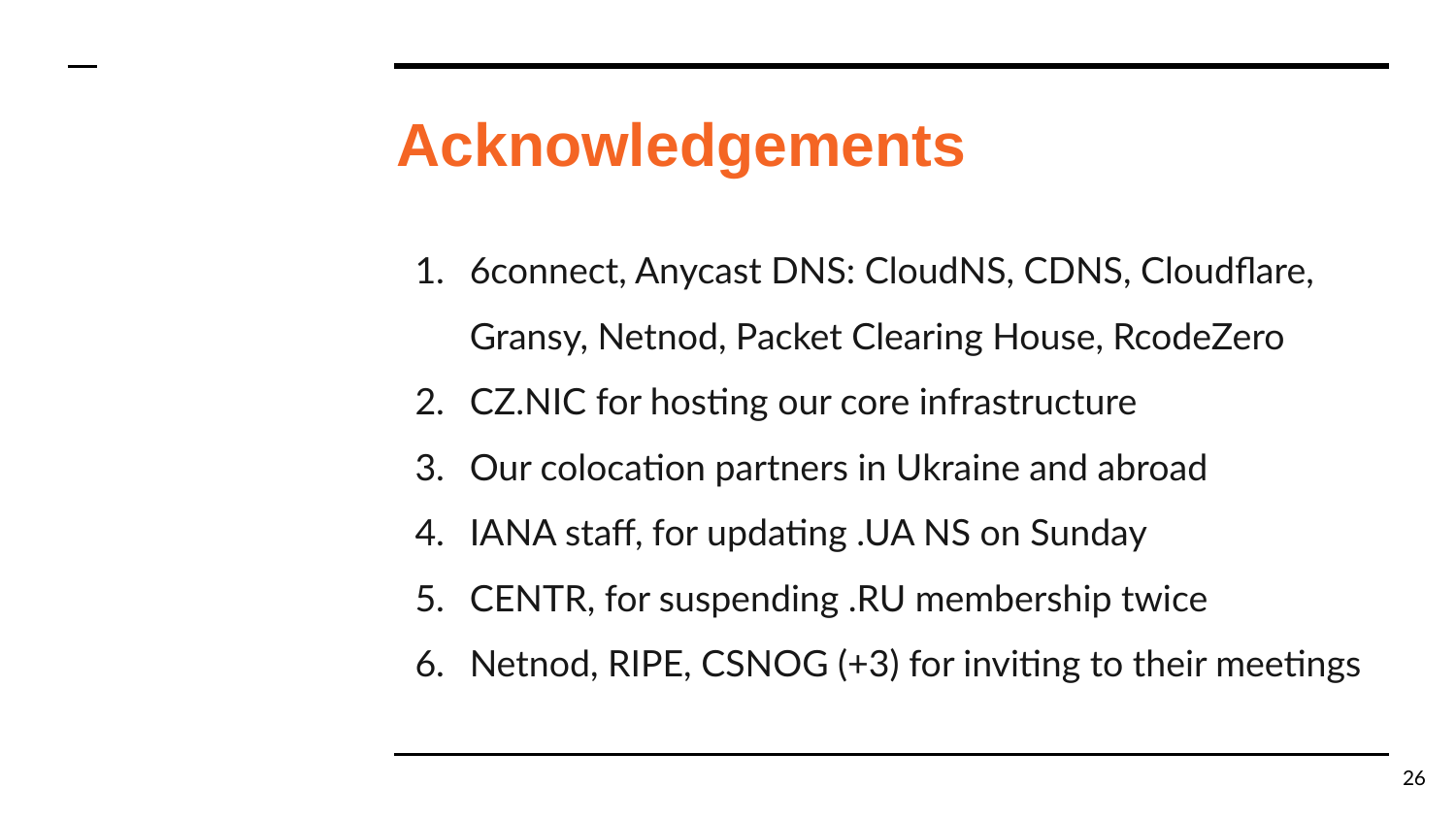

# Acknowledgements
6connect, Anycast DNS: CloudNS, CDNS, Cloudflare, Gransy, Netnod, Packet Clearing House, RcodeZero
CZ.NIC for hosting our core infrastructure
Our colocation partners in Ukraine and abroad
IANA staff, for updating .UA NS on Sunday
CENTR, for suspending .RU membership twice
Netnod, RIPE, CSNOG (+3) for inviting to their meetings
26